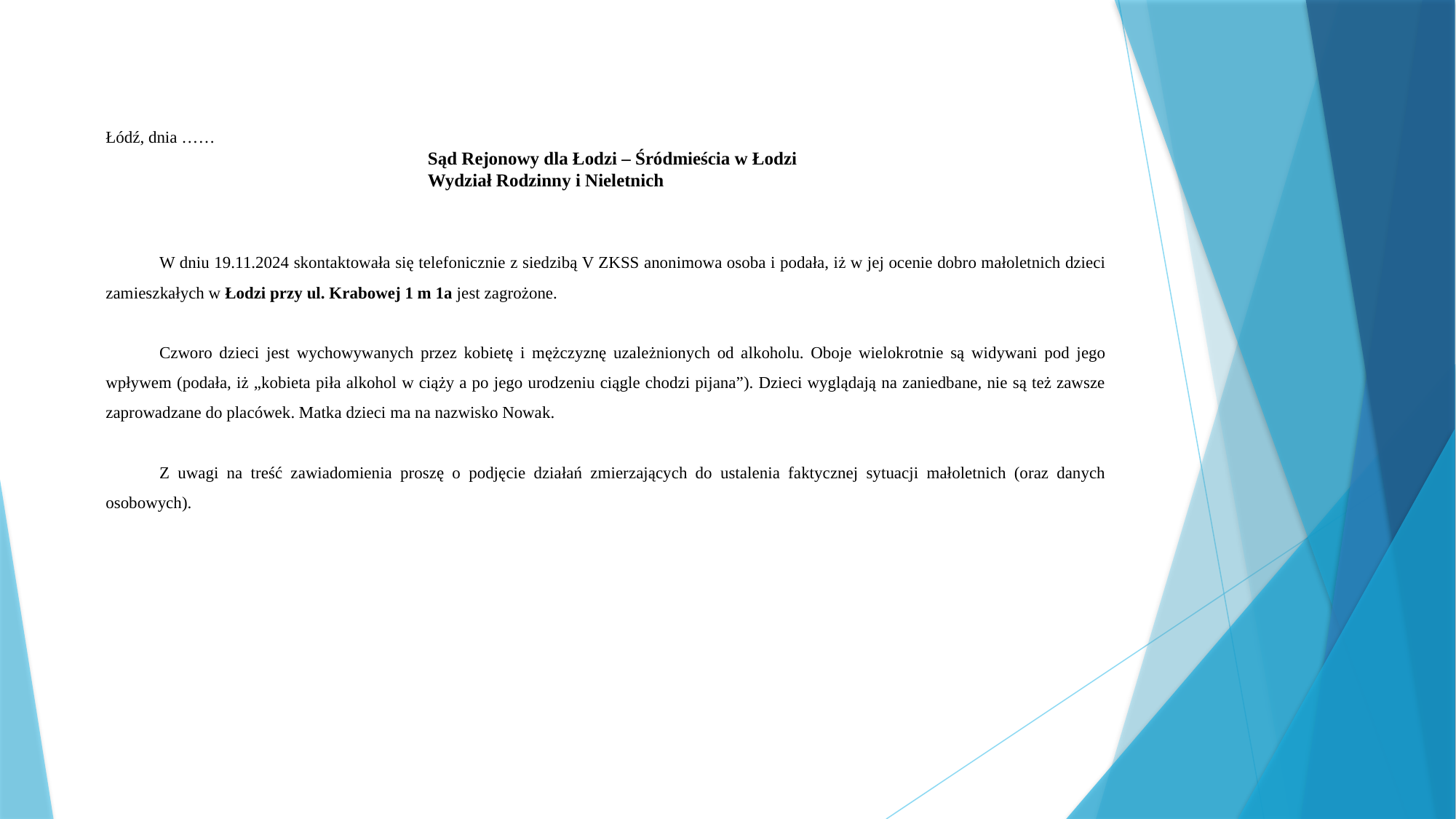

Łódź, dnia ……
Sąd Rejonowy dla Łodzi – Śródmieścia w Łodzi
Wydział Rodzinny i Nieletnich

W dniu 19.11.2024 skontaktowała się telefonicznie z siedzibą V ZKSS anonimowa osoba i podała, iż w jej ocenie dobro małoletnich dzieci zamieszkałych w Łodzi przy ul. Krabowej 1 m 1a jest zagrożone.

Czworo dzieci jest wychowywanych przez kobietę i mężczyznę uzależnionych od alkoholu. Oboje wielokrotnie są widywani pod jego wpływem (podała, iż „kobieta piła alkohol w ciąży a po jego urodzeniu ciągle chodzi pijana”). Dzieci wyglądają na zaniedbane, nie są też zawsze zaprowadzane do placówek. Matka dzieci ma na nazwisko Nowak.

Z uwagi na treść zawiadomienia proszę o podjęcie działań zmierzających do ustalenia faktycznej sytuacji małoletnich (oraz danych osobowych).